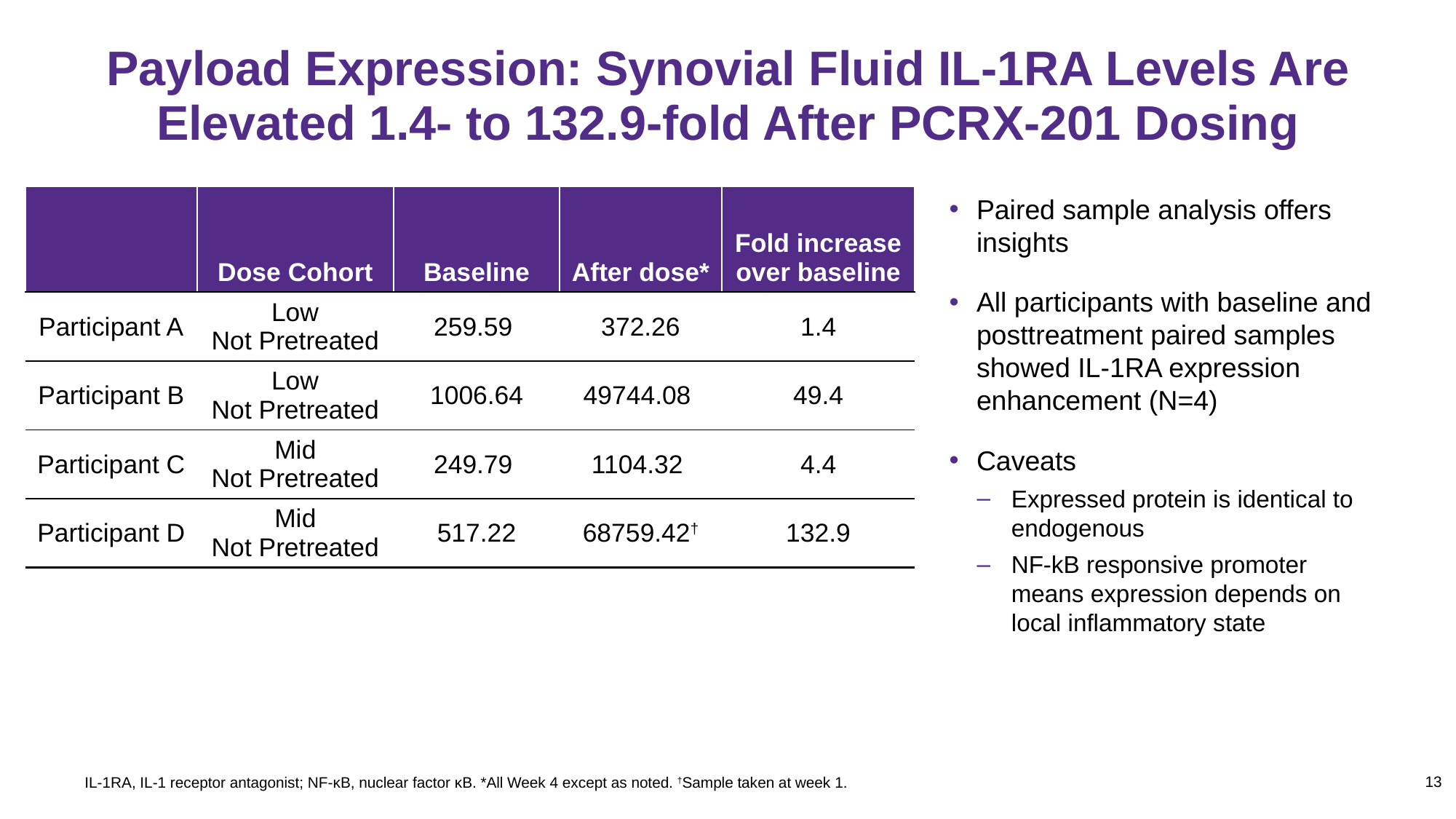

# Payload Expression: Synovial Fluid IL-1RA Levels Are Elevated 1.4- to 132.9-fold After PCRX-201 Dosing
|  | Dose Cohort | Baseline | After dose\* | Fold increase over baseline |
| --- | --- | --- | --- | --- |
| Participant A | Low Not Pretreated | 259.59 | 372.26 | 1.4 |
| Participant B | Low Not Pretreated | 1006.64 | 49744.08 | 49.4 |
| Participant C | Mid Not Pretreated | 249.79 | 1104.32 | 4.4 |
| Participant D | Mid Not Pretreated | 517.22 | 68759.42† | 132.9 |
Paired sample analysis offers insights
All participants with baseline and posttreatment paired samples showed IL-1RA expression enhancement (N=4)
Caveats
Expressed protein is identical to endogenous
NF-kB responsive promoter means expression depends on local inflammatory state

13
IL-1RA, IL-1 receptor antagonist; NF-κB, nuclear factor κB. *All Week 4 except as noted. †Sample taken at week 1.